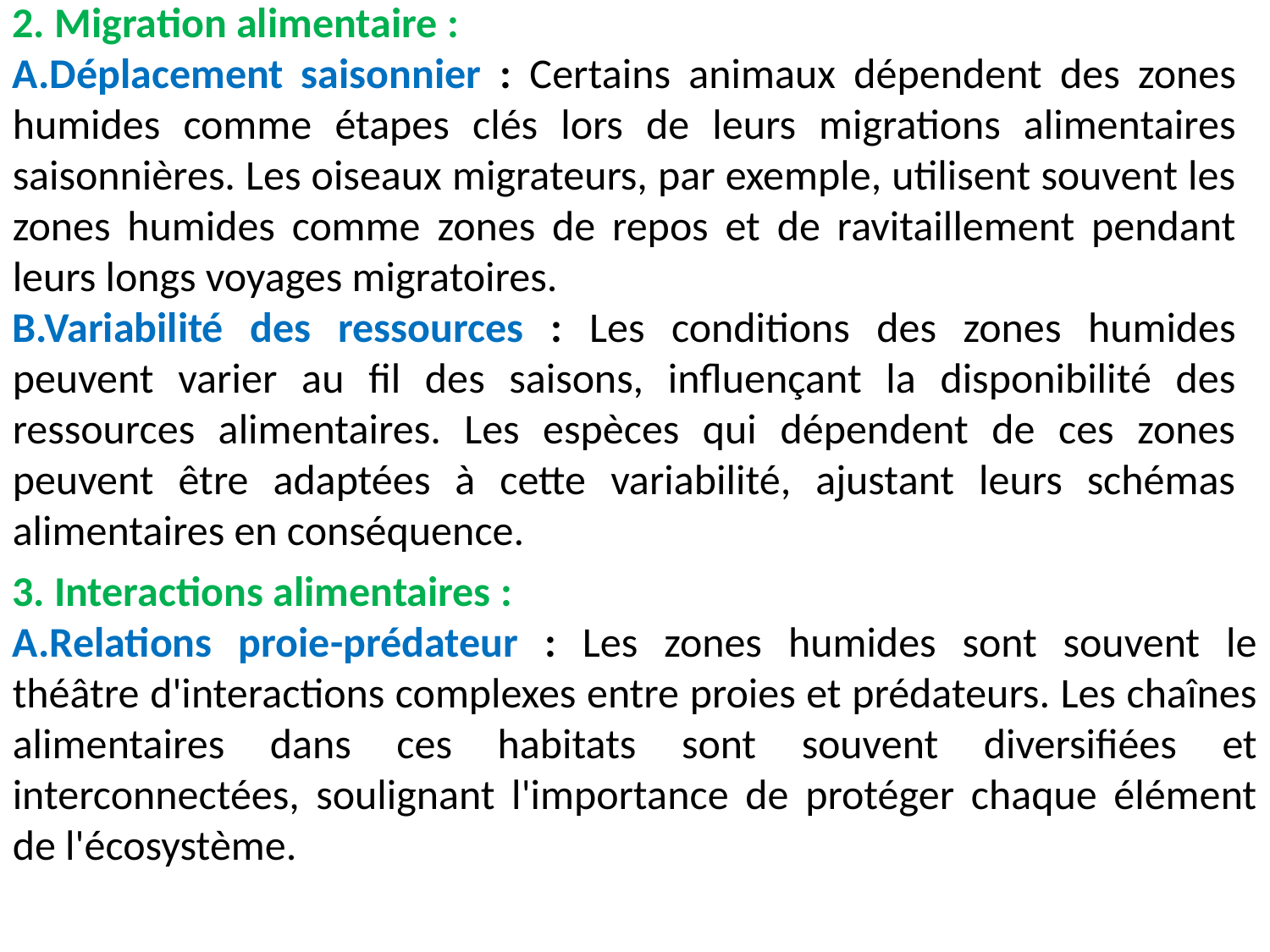

2. Migration alimentaire :
A.Déplacement saisonnier : Certains animaux dépendent des zones humides comme étapes clés lors de leurs migrations alimentaires saisonnières. Les oiseaux migrateurs, par exemple, utilisent souvent les zones humides comme zones de repos et de ravitaillement pendant leurs longs voyages migratoires.
B.Variabilité des ressources : Les conditions des zones humides peuvent varier au fil des saisons, influençant la disponibilité des ressources alimentaires. Les espèces qui dépendent de ces zones peuvent être adaptées à cette variabilité, ajustant leurs schémas alimentaires en conséquence.
3. Interactions alimentaires :
A.Relations proie-prédateur : Les zones humides sont souvent le théâtre d'interactions complexes entre proies et prédateurs. Les chaînes alimentaires dans ces habitats sont souvent diversifiées et interconnectées, soulignant l'importance de protéger chaque élément de l'écosystème.